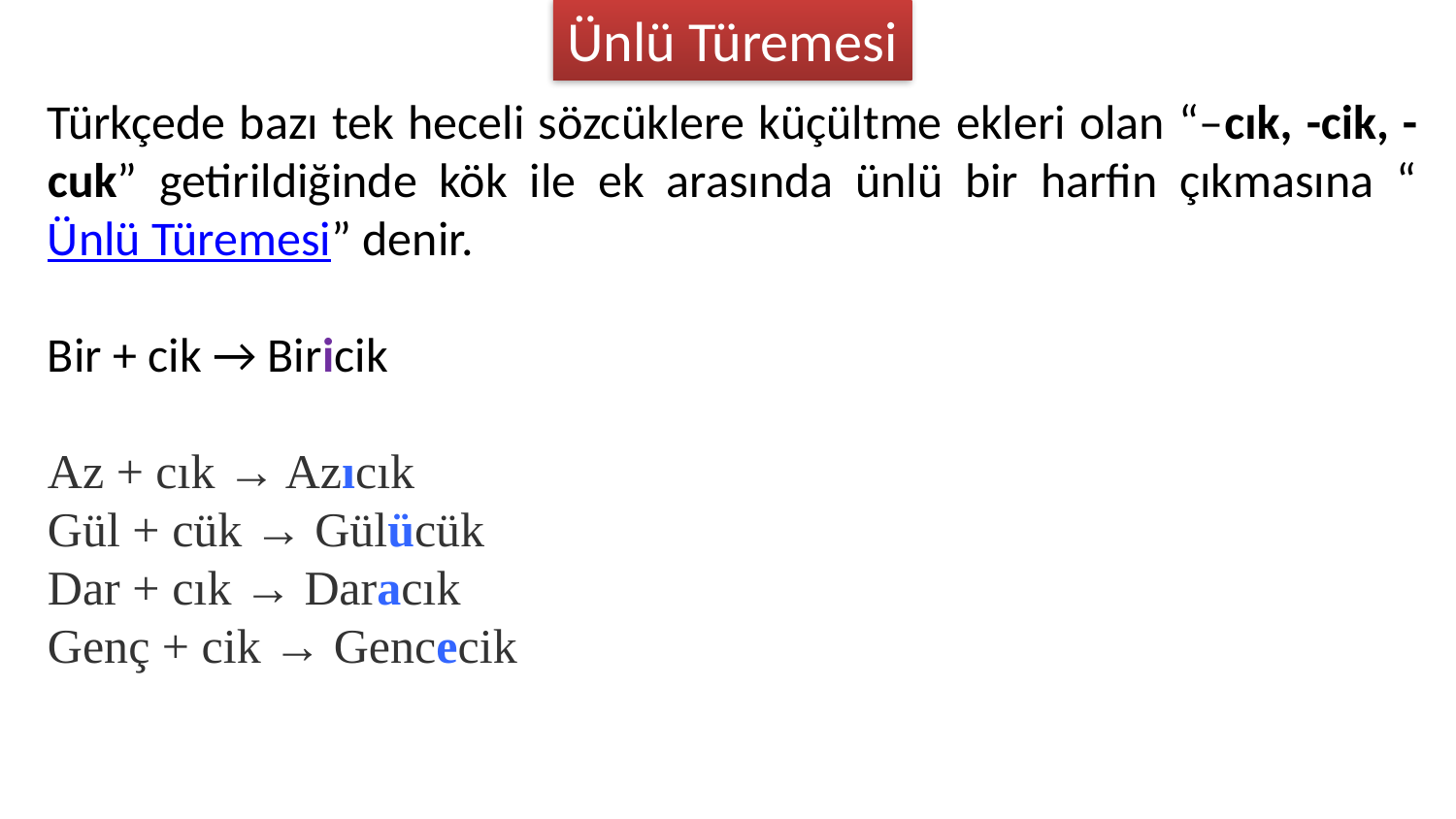

Ünlü Türemesi
Türkçede bazı tek heceli sözcüklere küçültme ekleri olan “–cık, -cik, -cuk” getirildiğinde kök ile ek arasında ünlü bir harfin çıkmasına “Ünlü Türemesi” denir.

Bir + cik → Biricik

Az + cık → Azıcık
Gül + cük → Gülücük
Dar + cık → Daracık
Genç + cik → Gencecik